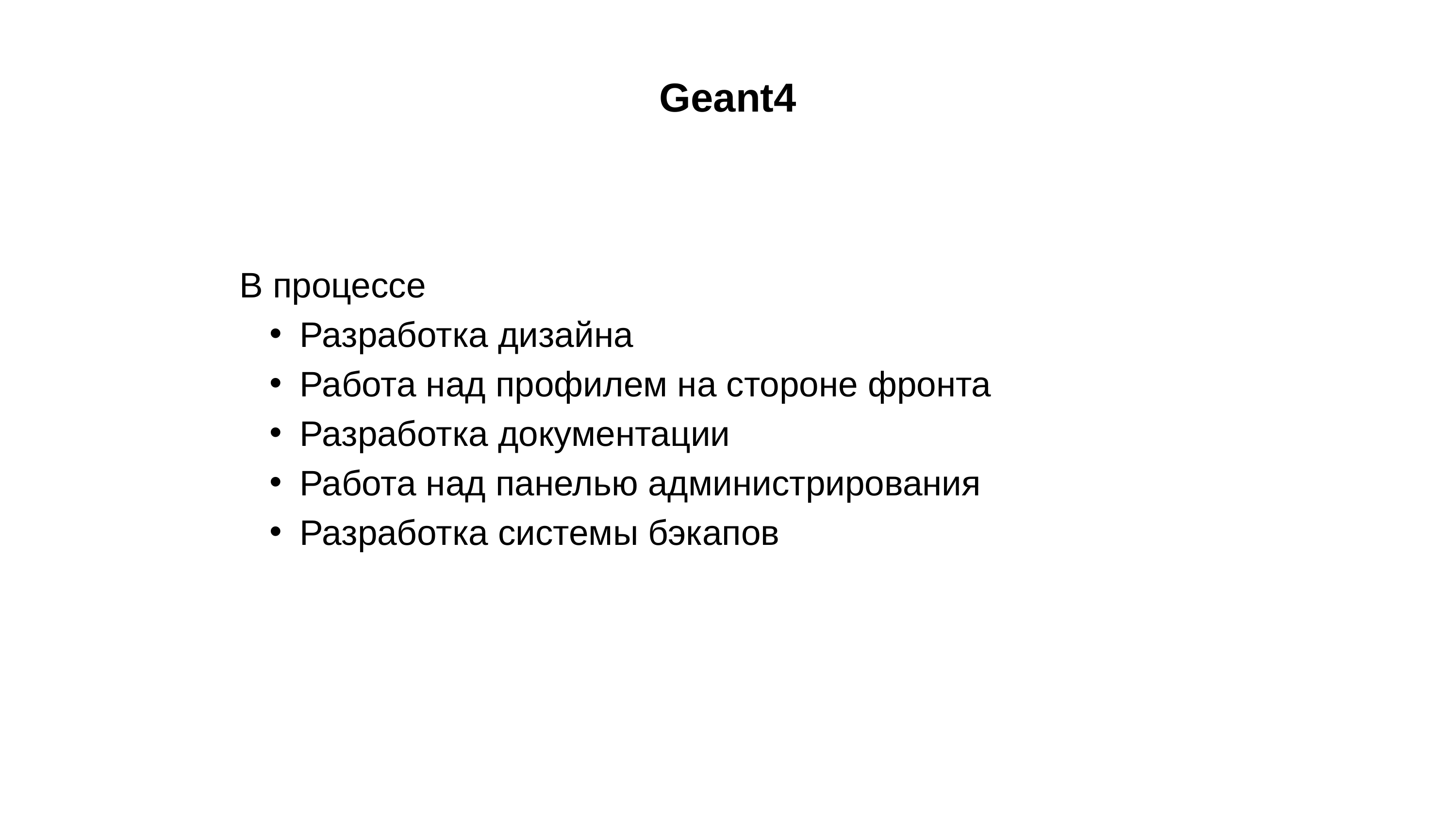

Geant4
В процессе
Разработка дизайна
Работа над профилем на стороне фронта
Разработка документации
Работа над панелью администрирования
Разработка системы бэкапов